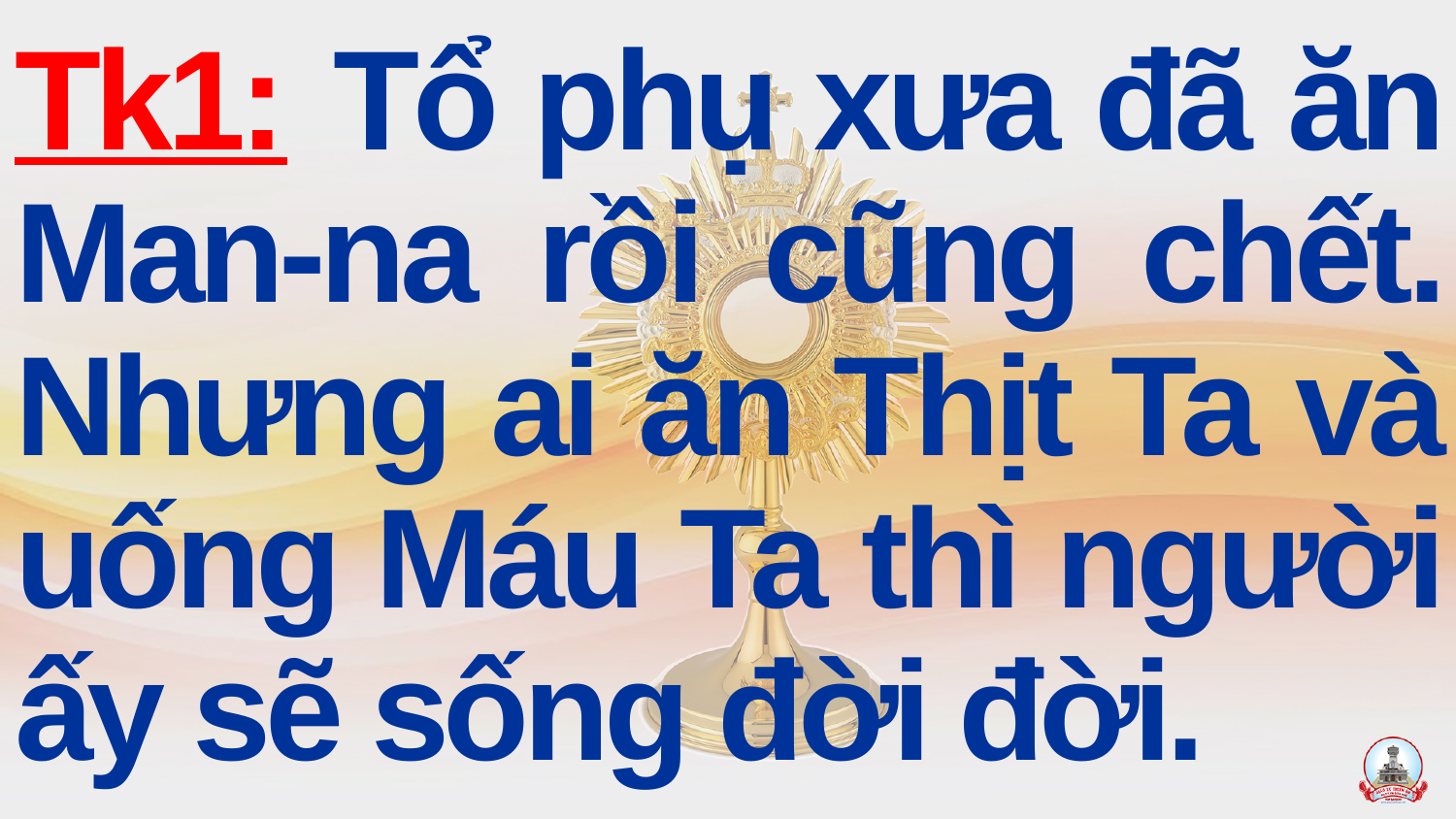

Tk1: Tổ phụ xưa đã ăn Man-na rồi cũng chết. Nhưng ai ăn Thịt Ta và uống Máu Ta thì người ấy sẽ sống đời đời.